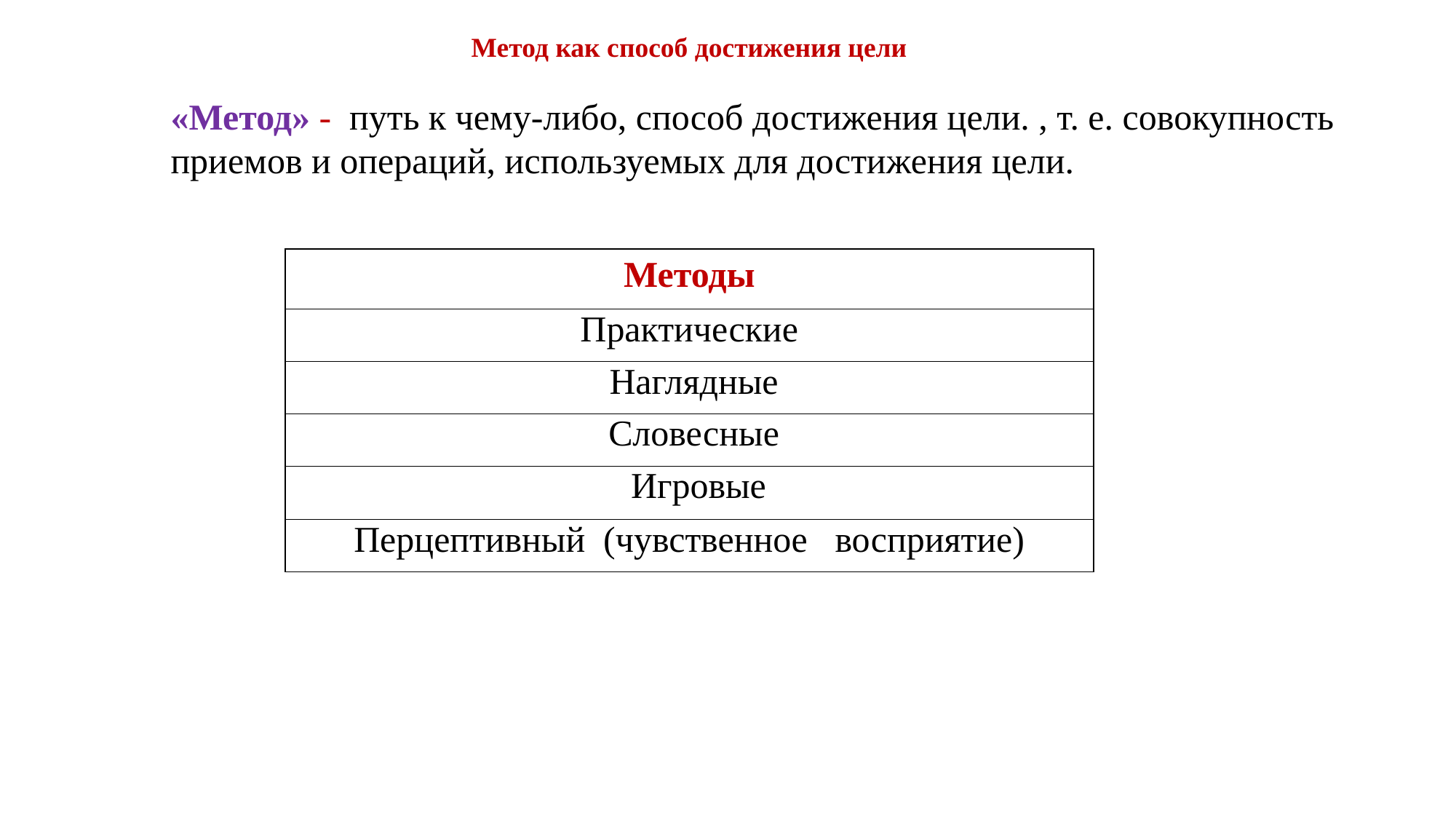

Метод как способ достижения цели
«Метод» -  путь к чему-либо, способ достижения цели. , т. е. совокупность приемов и операций, используемых для достижения цели.
| Методы |
| --- |
| Практические |
| Наглядные |
| Словесные |
| Игровые |
| Перцептивный (чувственное восприятие) |